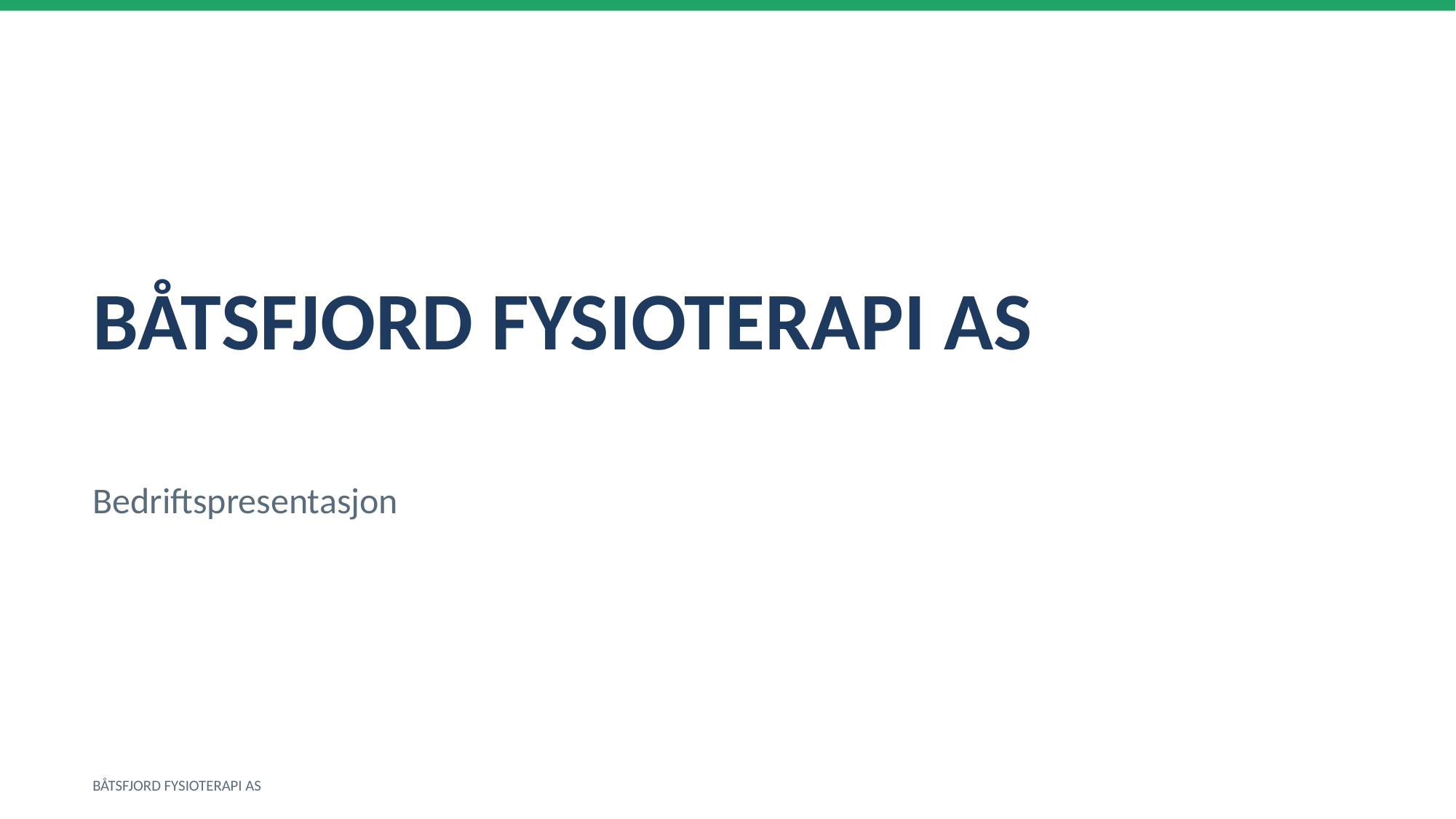

BÅTSFJORD FYSIOTERAPI AS
Bedriftspresentasjon
BÅTSFJORD FYSIOTERAPI AS